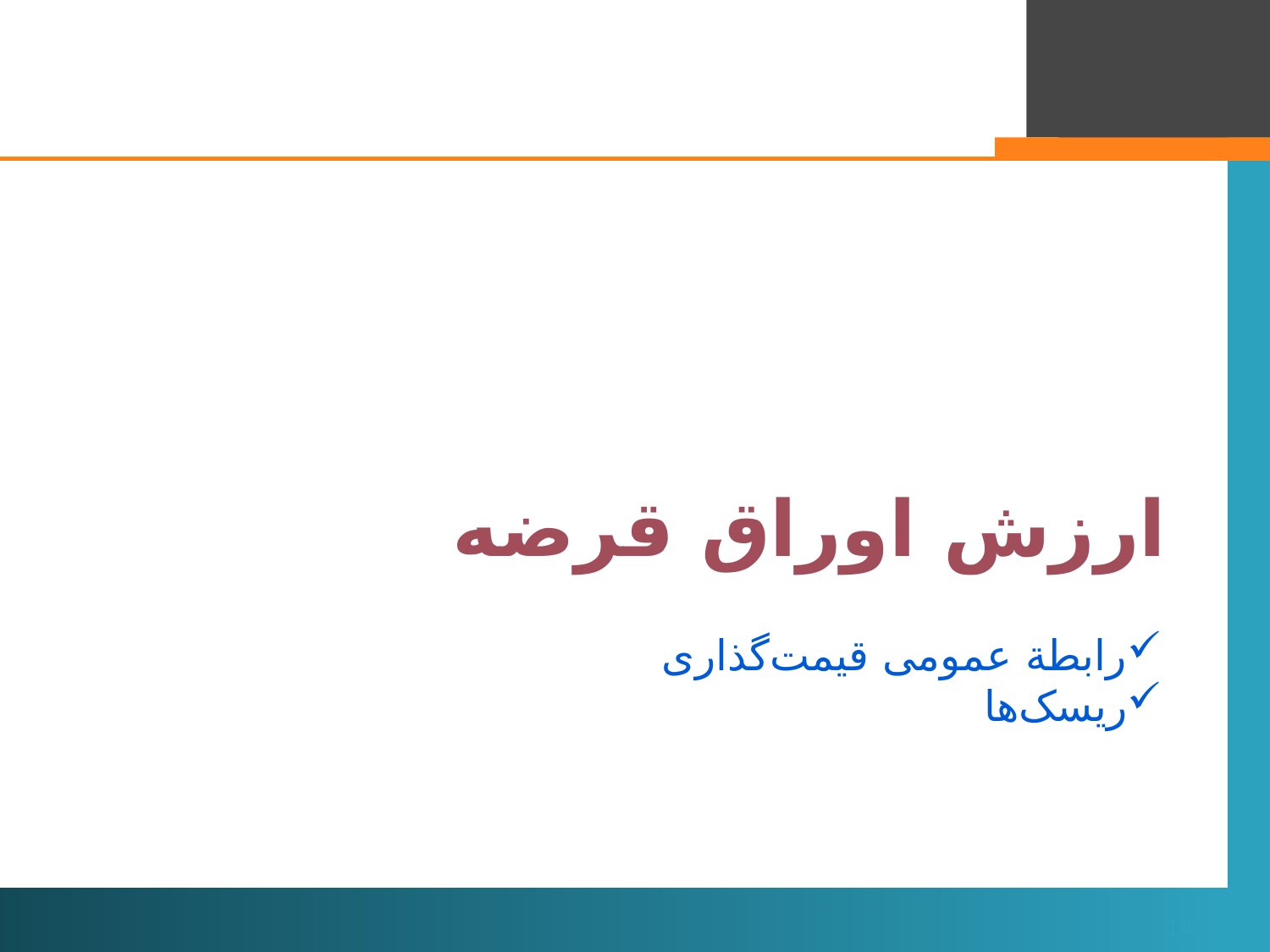

ارزش اوراق قرضه
#
رابطة عمومی قیمت‌گذاری
ریسک‌ها
14